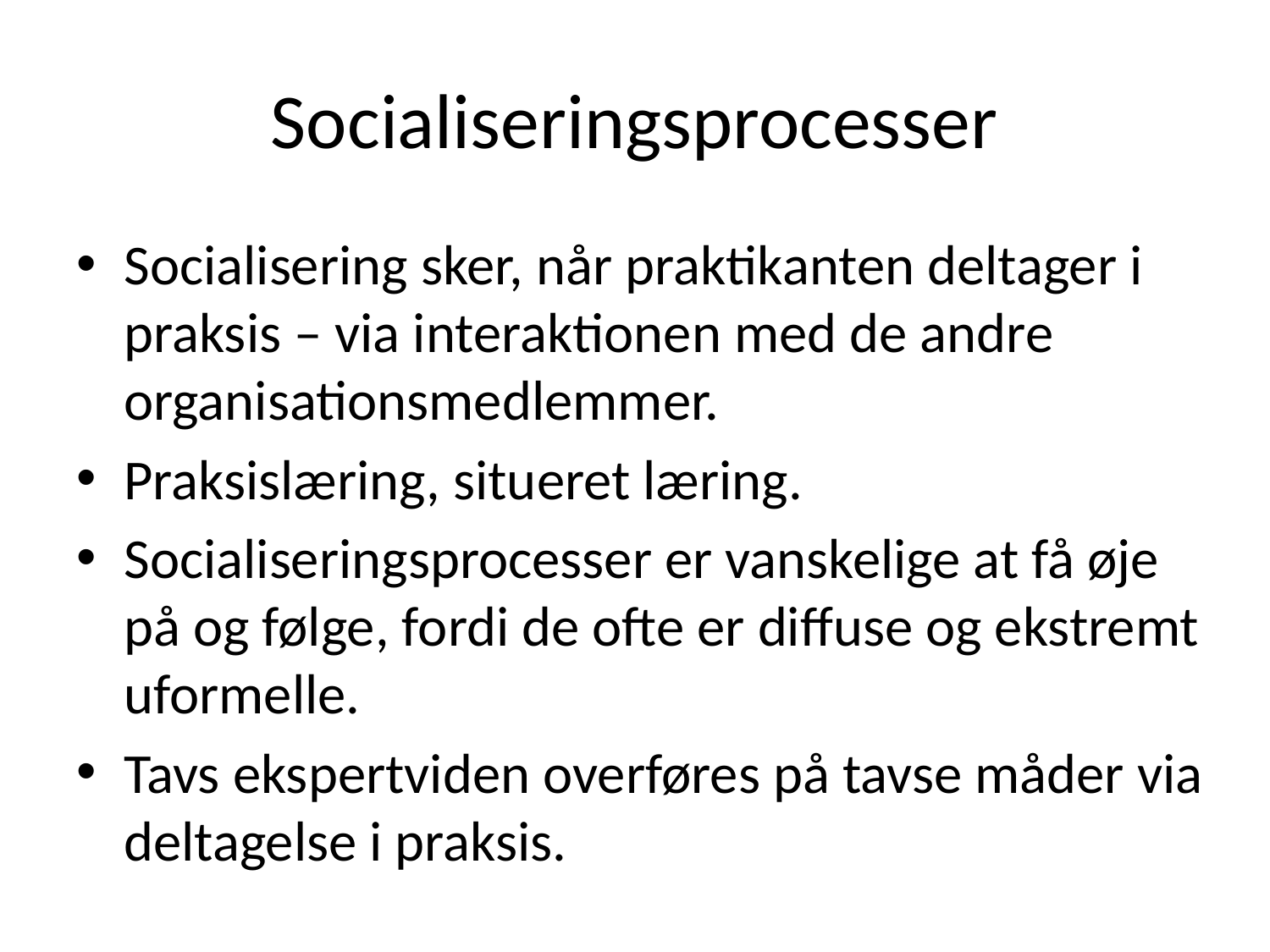

# Socialiseringsprocesser
Socialisering sker, når praktikanten deltager i praksis – via interaktionen med de andre organisationsmedlemmer.
Praksislæring, situeret læring.
Socialiseringsprocesser er vanskelige at få øje på og følge, fordi de ofte er diffuse og ekstremt uformelle.
Tavs ekspertviden overføres på tavse måder via deltagelse i praksis.